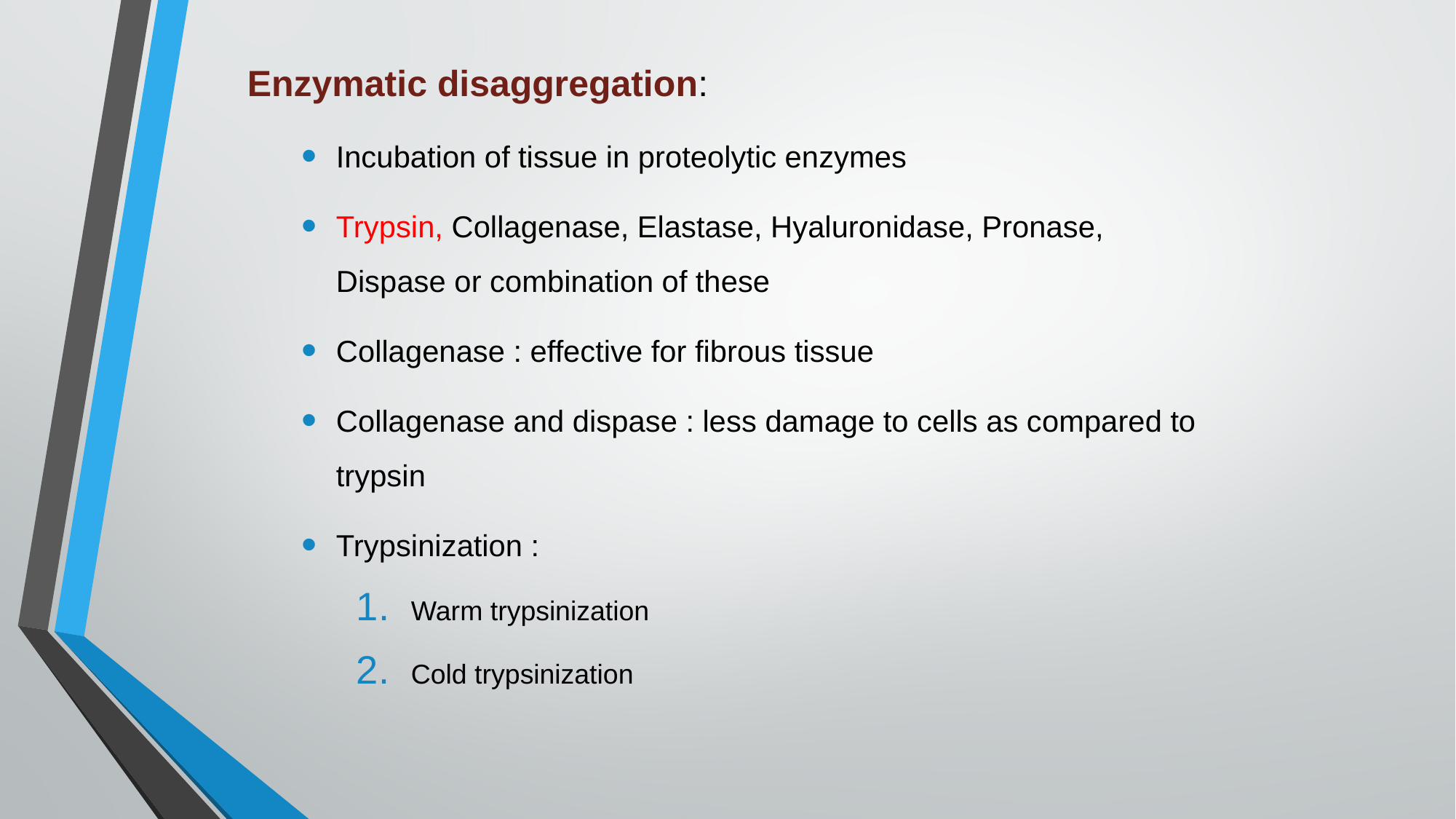

Enzymatic disaggregation:
Incubation of tissue in proteolytic enzymes
Trypsin, Collagenase, Elastase, Hyaluronidase, Pronase, Dispase or combination of these
Collagenase : effective for fibrous tissue
Collagenase and dispase : less damage to cells as compared to trypsin
Trypsinization :
Warm trypsinization
Cold trypsinization